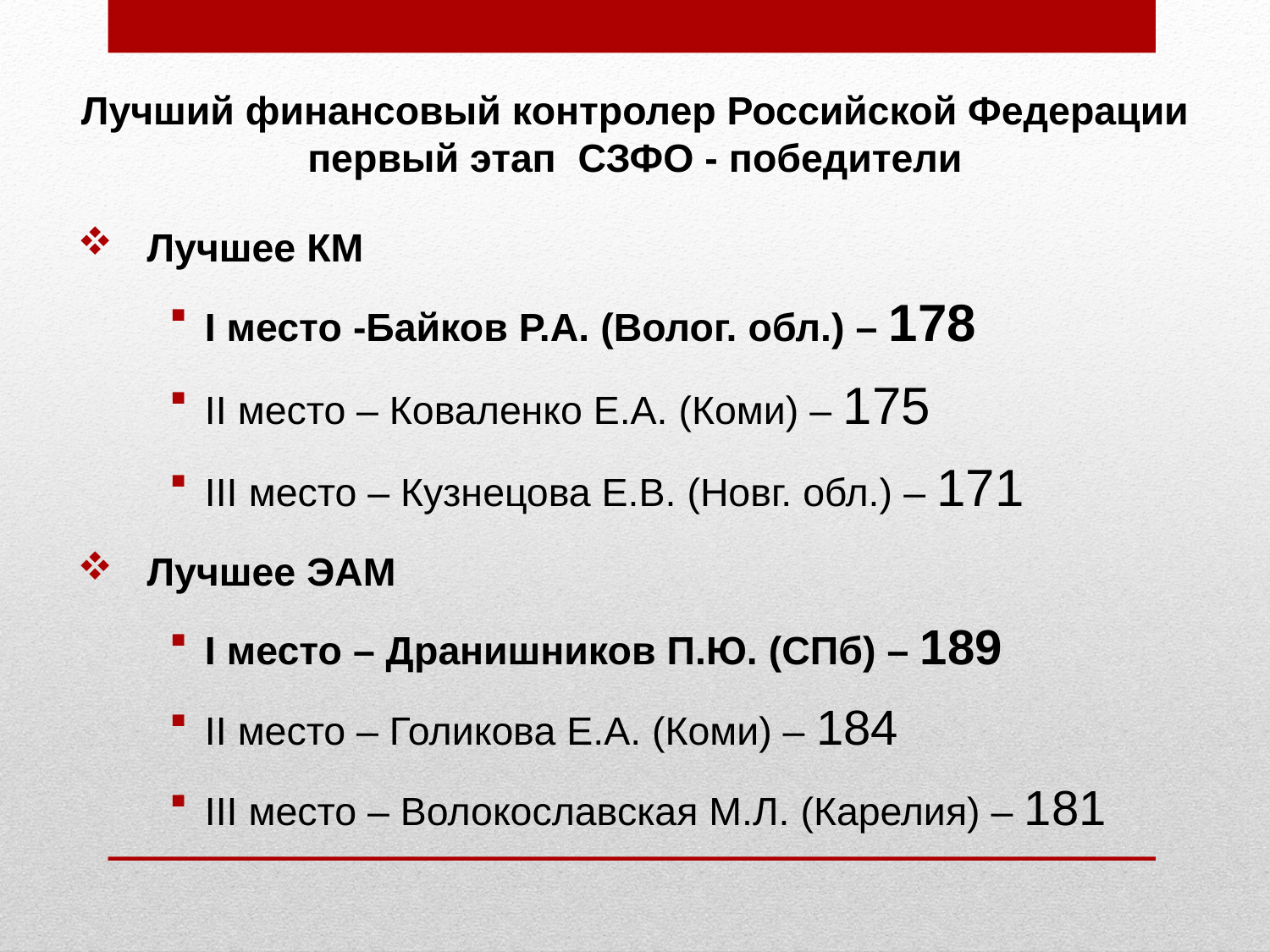

# Лучший финансовый контролер Российской Федерации первый этап  СЗФО - победители
Лучшее КМ
I место -Байков Р.А. (Волог. обл.) – 178
II место – Коваленко Е.А. (Коми) – 175
III место – Кузнецова Е.В. (Новг. обл.) – 171
Лучшее ЭАМ
I место – Дранишников П.Ю. (СПб) – 189
II место – Голикова Е.А. (Коми) – 184
III место – Волокославская М.Л. (Карелия) – 181